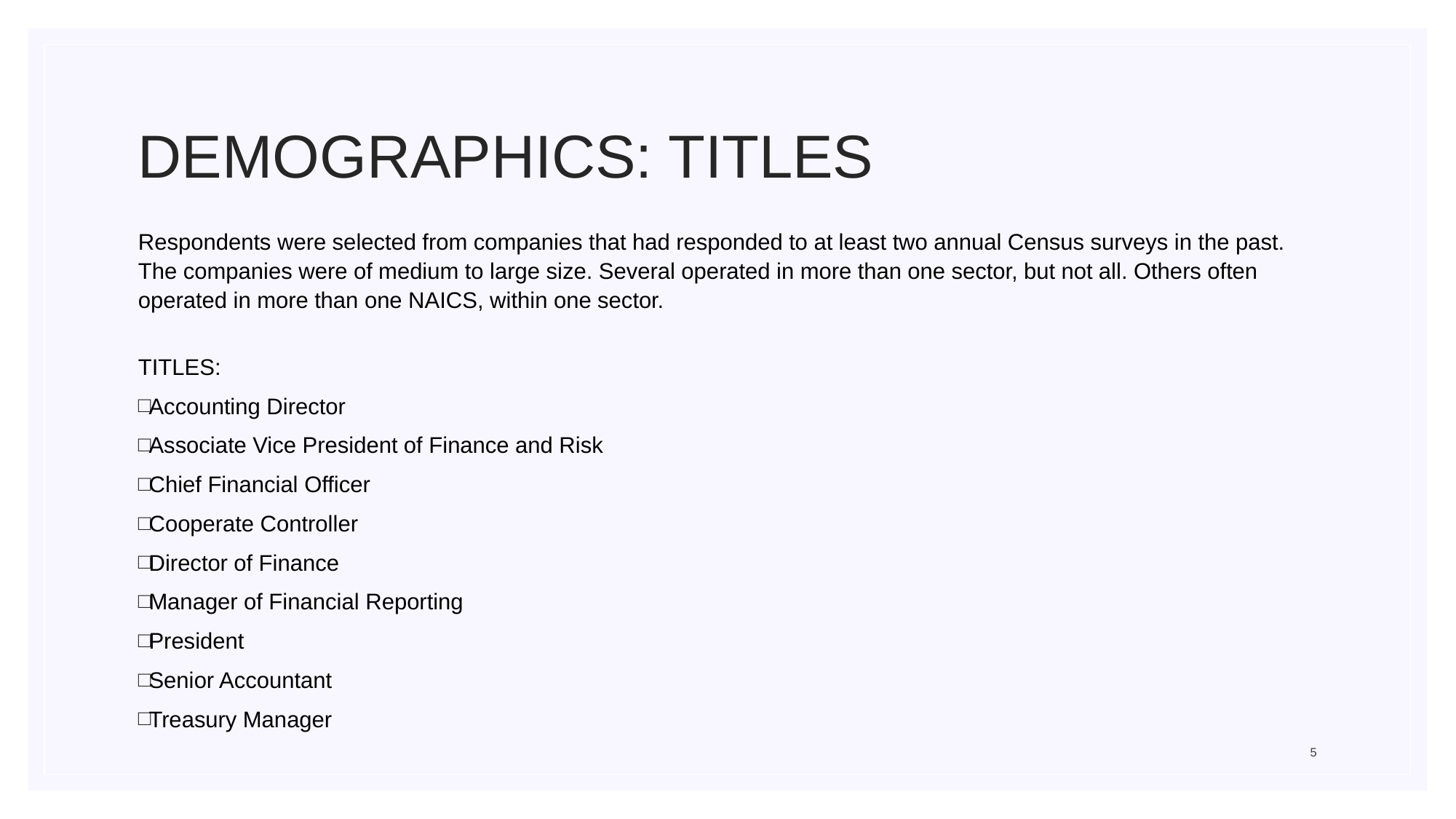

# DEMOGRAPHICS: TITLES
Respondents were selected from companies that had responded to at least two annual Census surveys in the past. The companies were of medium to large size. Several operated in more than one sector, but not all. Others often operated in more than one NAICS, within one sector.

TITLES:
Accounting Director
Associate Vice President of Finance and Risk
Chief Financial Officer
Cooperate Controller
Director of Finance
Manager of Financial Reporting
President
Senior Accountant
Treasury Manager
5